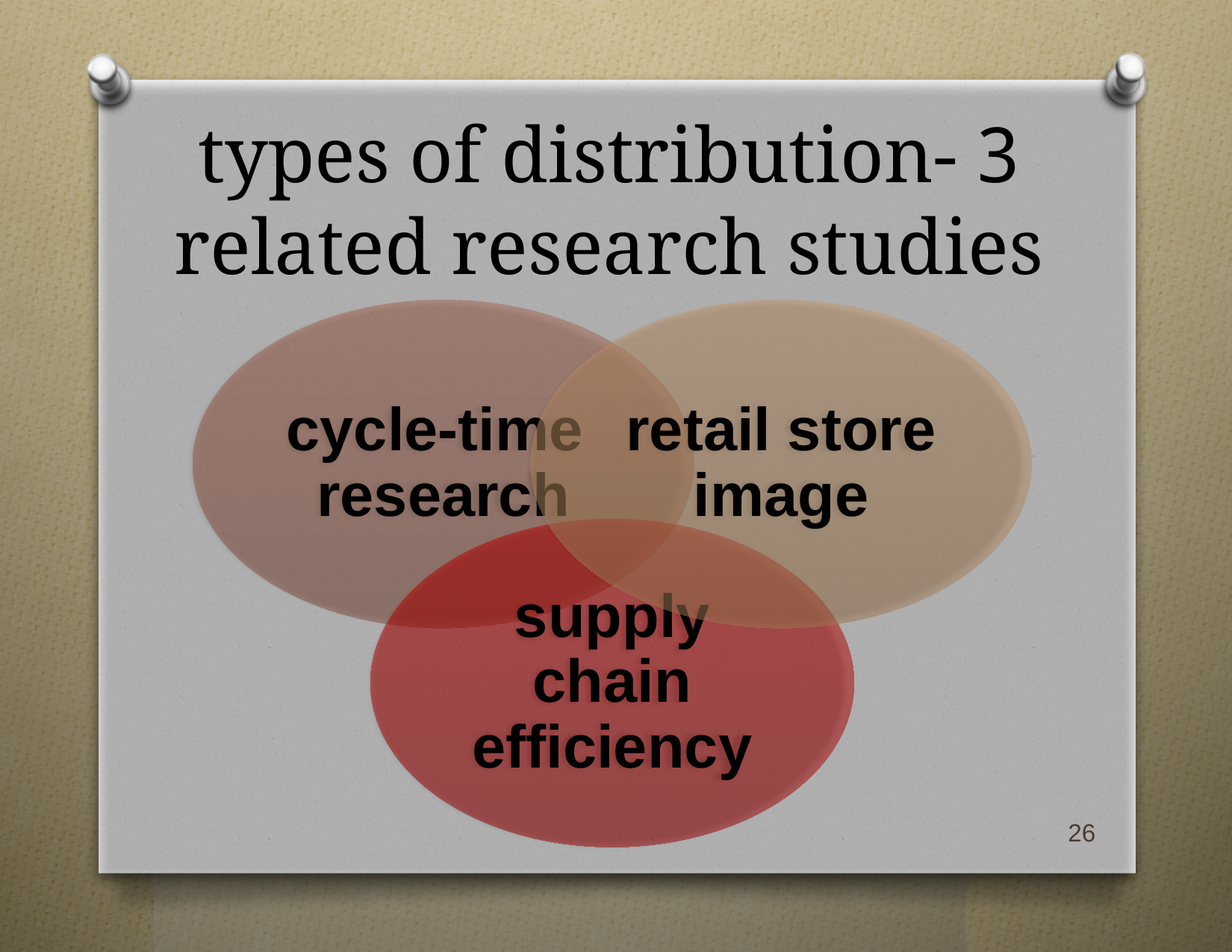

# 3 types of distribution-related research studies

cycle-time  research
supply chain efficiency
retail store image
26